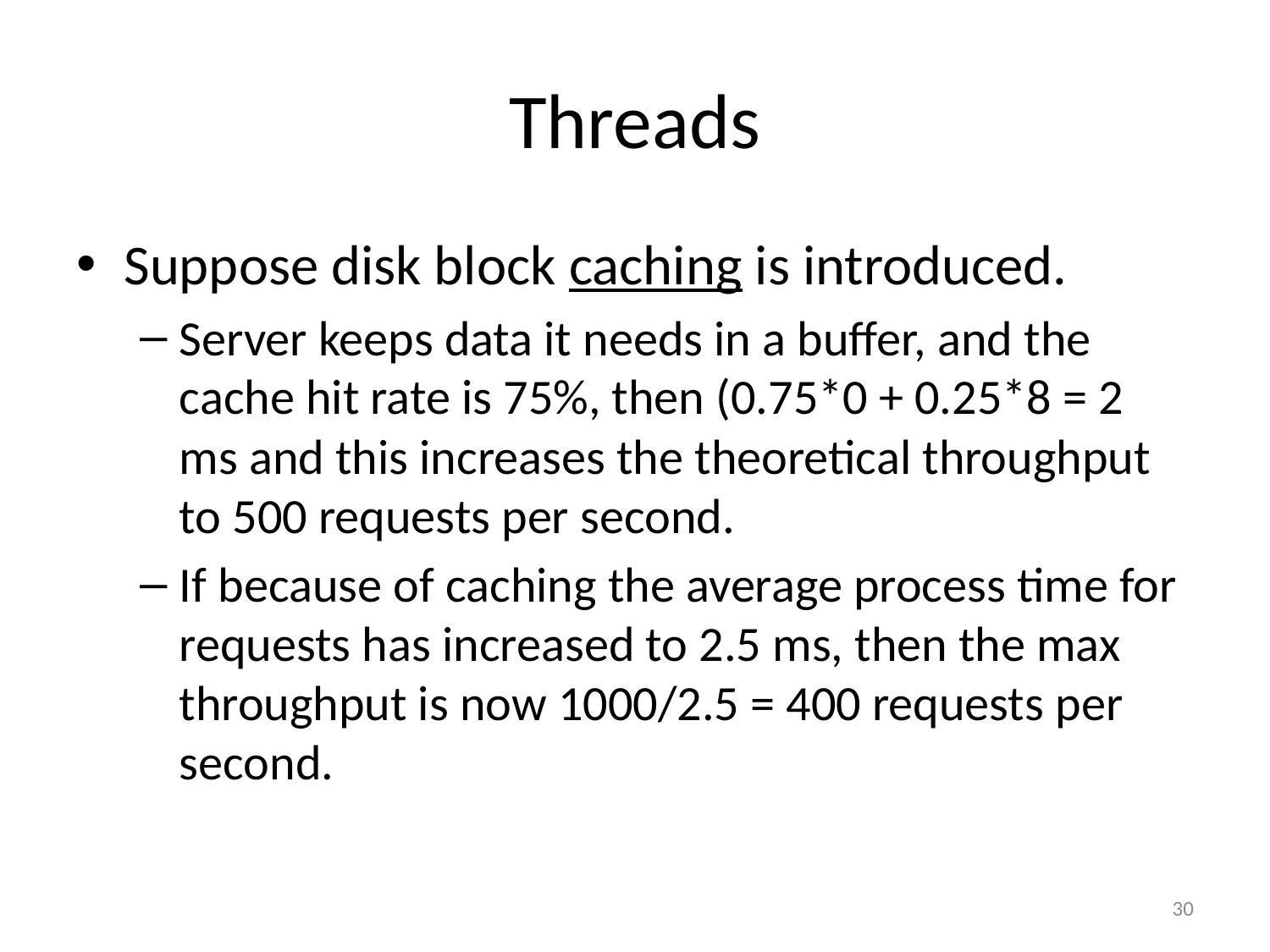

# Threads
Suppose disk block caching is introduced.
Server keeps data it needs in a buffer, and the cache hit rate is 75%, then (0.75*0 + 0.25*8 = 2 ms and this increases the theoretical throughput to 500 requests per second.
If because of caching the average process time for requests has increased to 2.5 ms, then the max throughput is now 1000/2.5 = 400 requests per second.
30